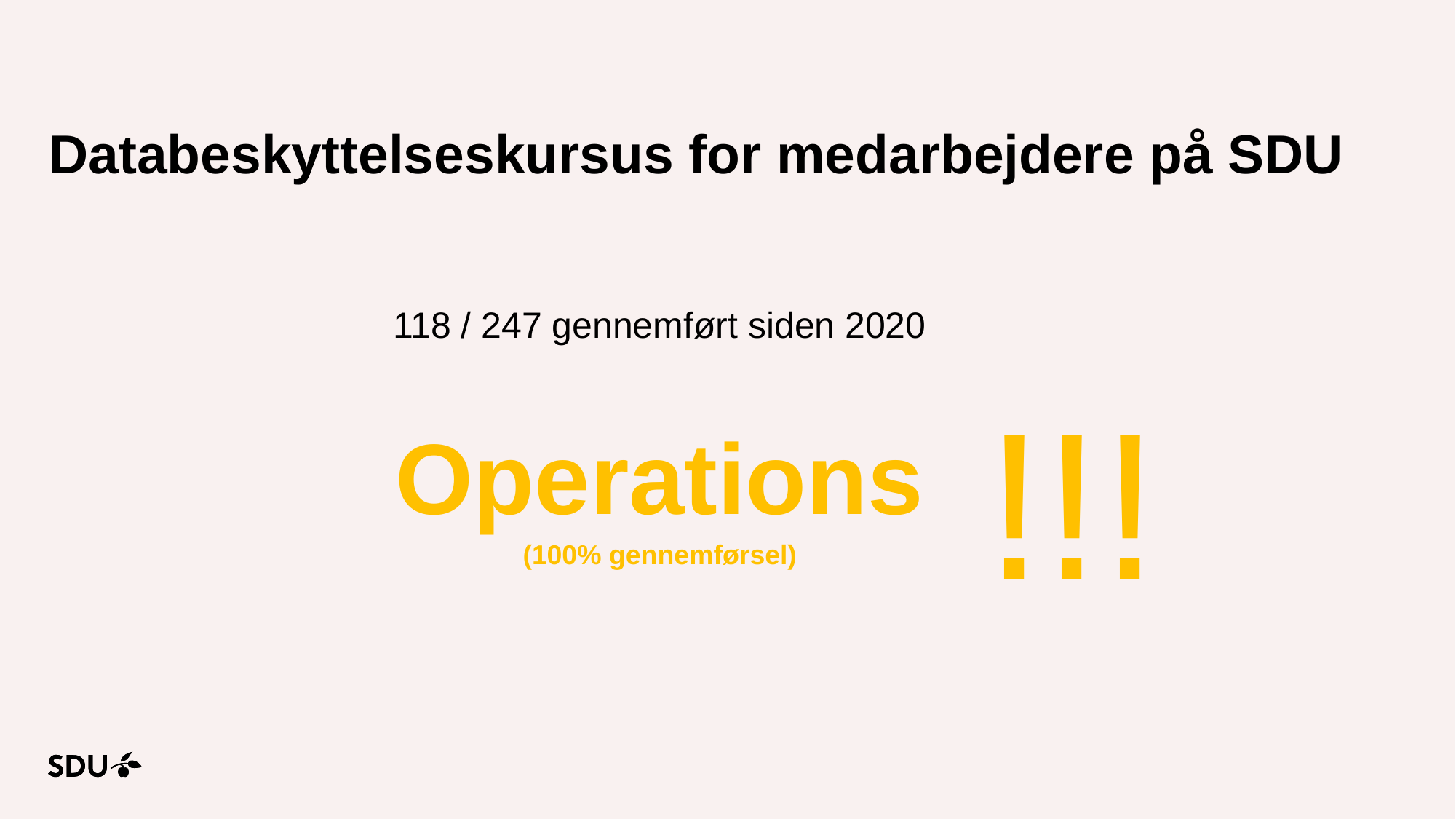

# Databeskyttelseskursus for medarbejdere på SDU
118 / 247 gennemført siden 2020

Operations
(100% gennemførsel)

!!!
06-03-2025
11